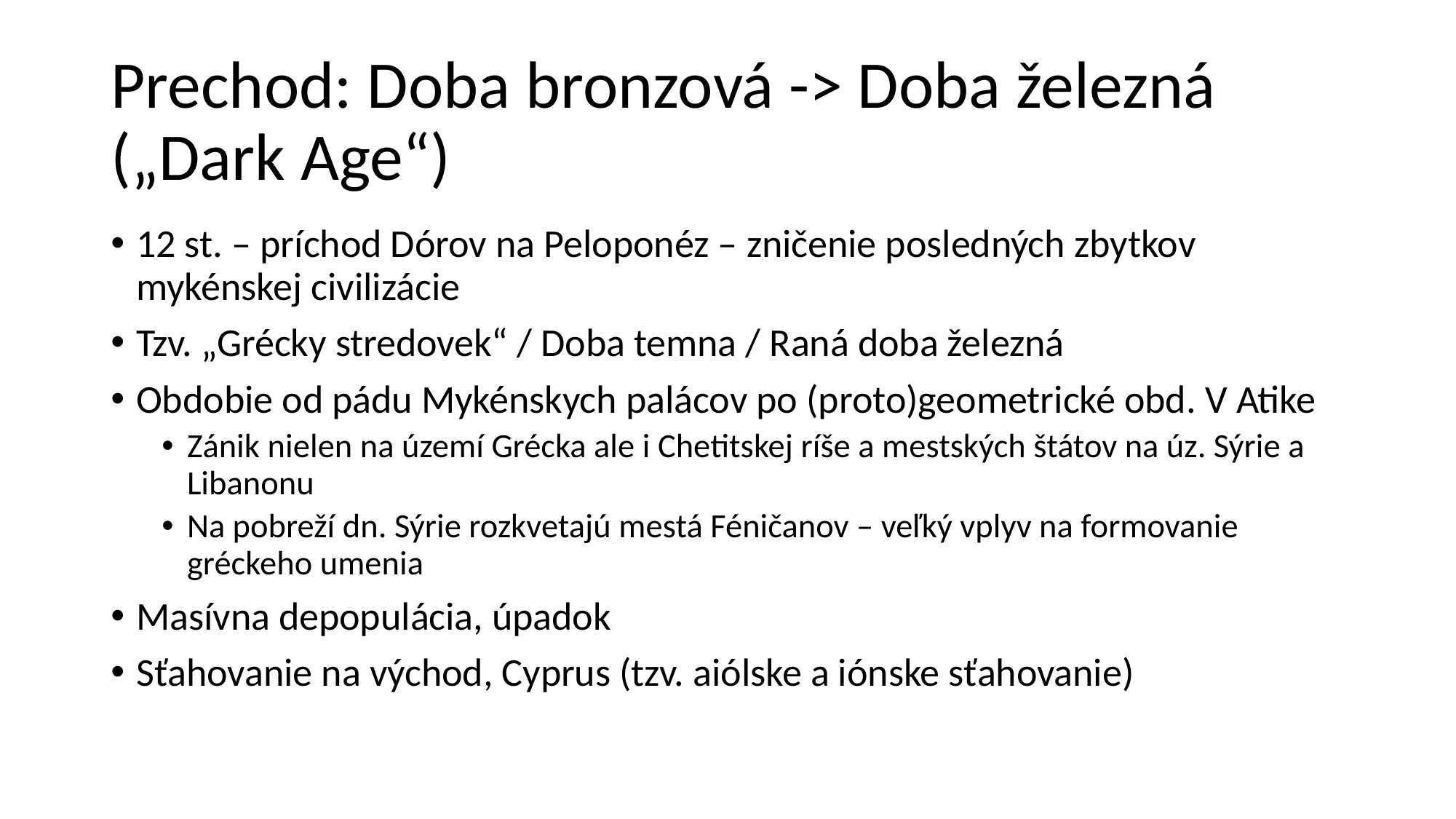

# Prechod: Doba bronzová -> Doba železná („Dark Age“)
12 st. – príchod Dórov na Peloponéz – zničenie posledných zbytkov mykénskej civilizácie
Tzv. „Grécky stredovek“ / Doba temna / Raná doba železná
Obdobie od pádu Mykénskych palácov po (proto)geometrické obd. V Atike
Zánik nielen na území Grécka ale i Chetitskej ríše a mestských štátov na úz. Sýrie a Libanonu
Na pobreží dn. Sýrie rozkvetajú mestá Féničanov – veľký vplyv na formovanie gréckeho umenia
Masívna depopulácia, úpadok
Sťahovanie na východ, Cyprus (tzv. aiólske a iónske sťahovanie)